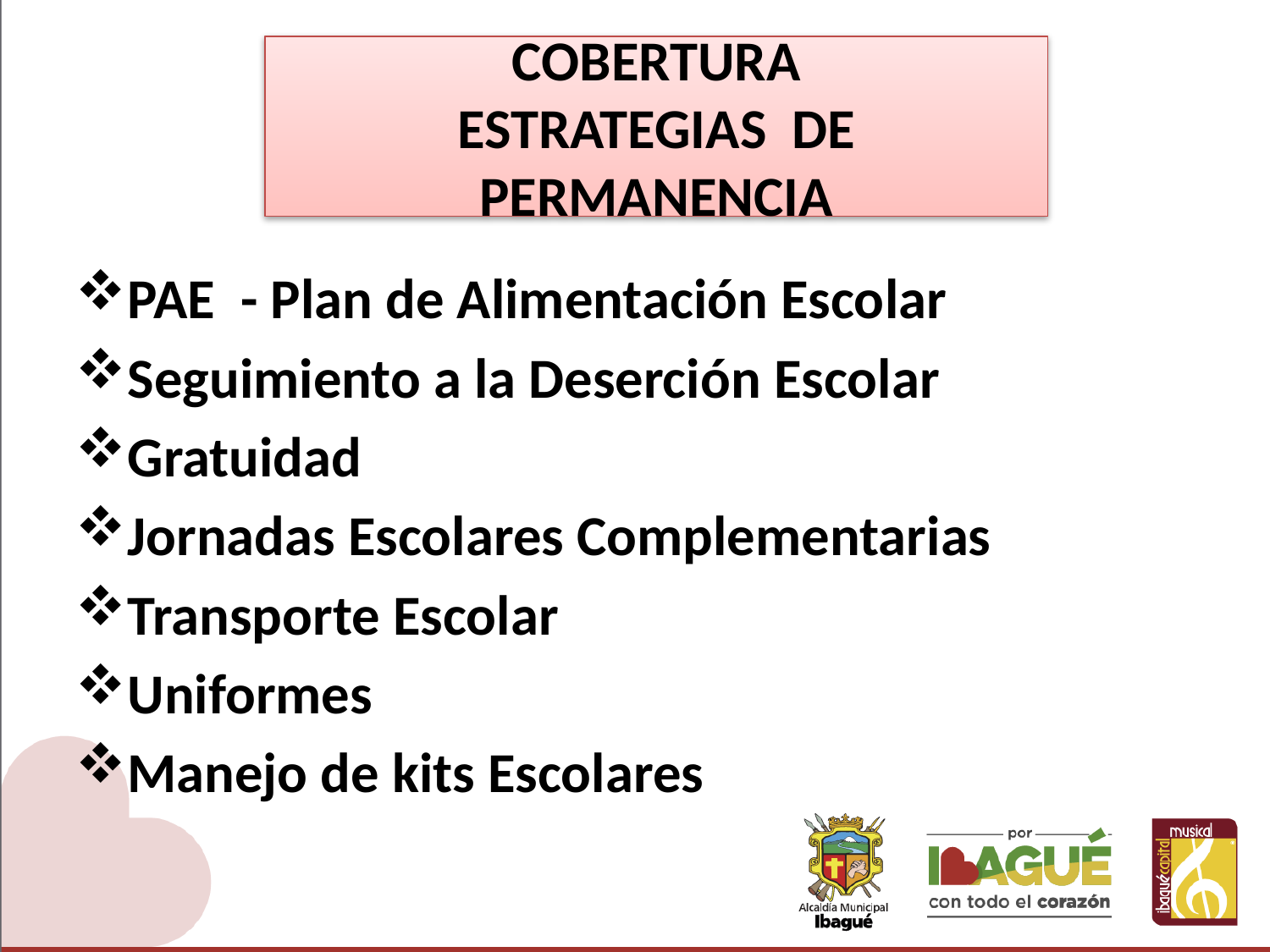

# COBERTURA ESTRATEGIAS  DE PERMANENCIA
PAE  - Plan de Alimentación Escolar
Seguimiento a la Deserción Escolar
Gratuidad
Jornadas Escolares Complementarias
Transporte Escolar
Uniformes
Manejo de kits Escolares